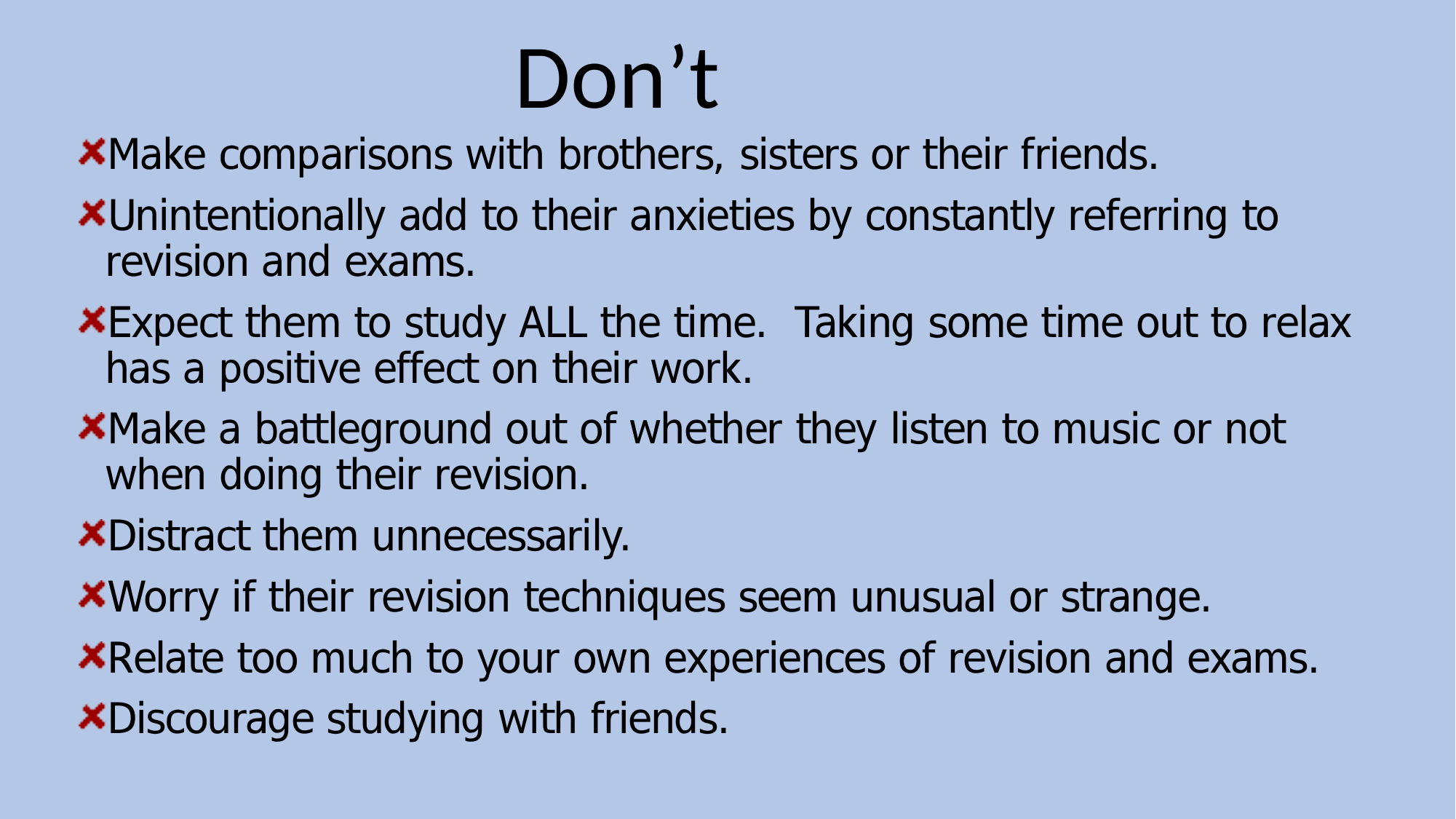

# Don’t
Make comparisons with brothers, sisters or their friends.
Unintentionally add to their anxieties by constantly referring to revision and exams.
Expect them to study ALL the time.  Taking some time out to relax has a positive effect on their work.
Make a battleground out of whether they listen to music or not when doing their revision.
Distract them unnecessarily.
Worry if their revision techniques seem unusual or strange.
Relate too much to your own experiences of revision and exams.
Discourage studying with friends.